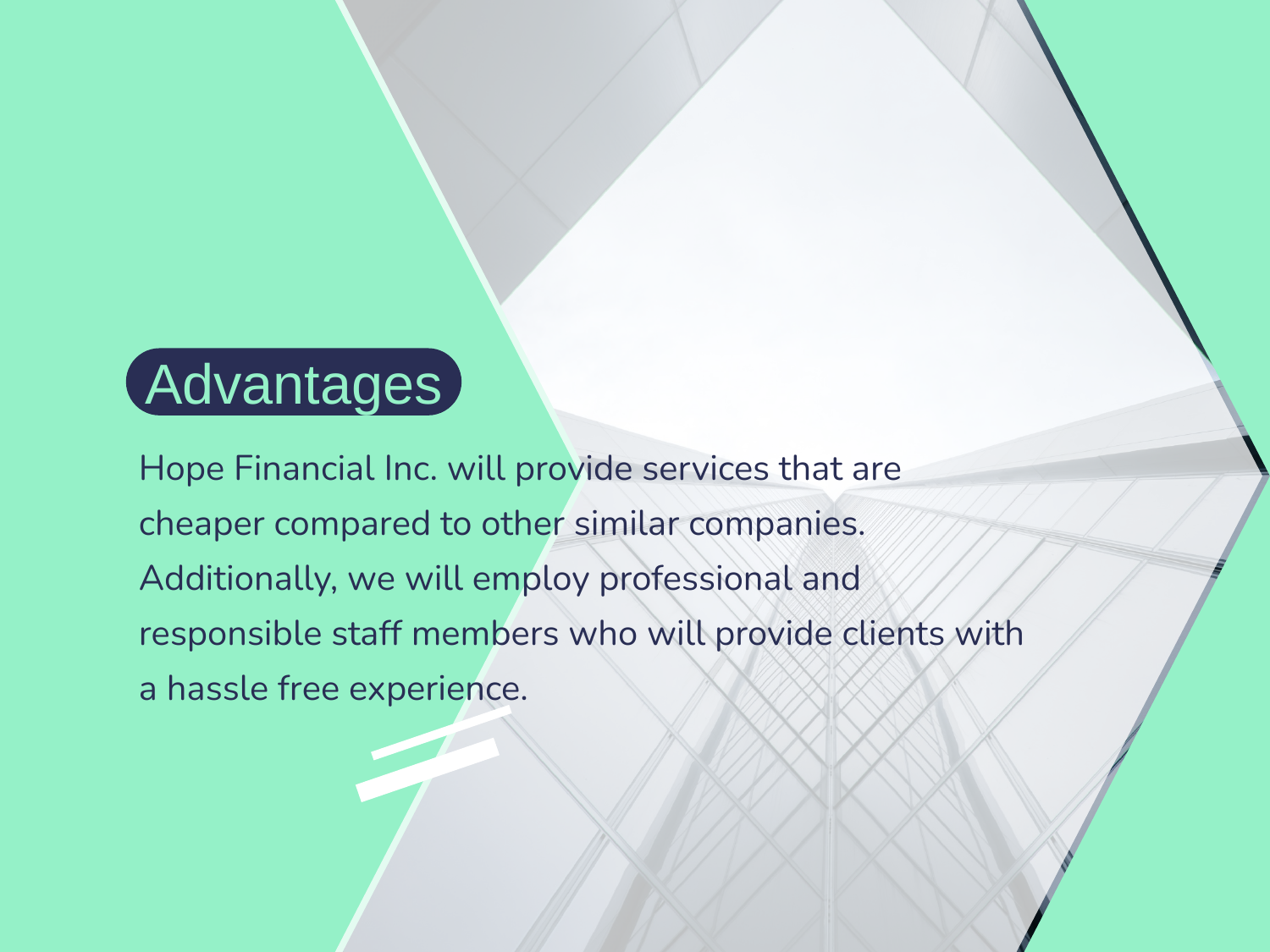

Advantages

Hope Financial Inc. will provide services that are cheaper compared to other similar companies. Additionally, we will employ professional and responsible staff members who will provide clients with a hassle free experience.